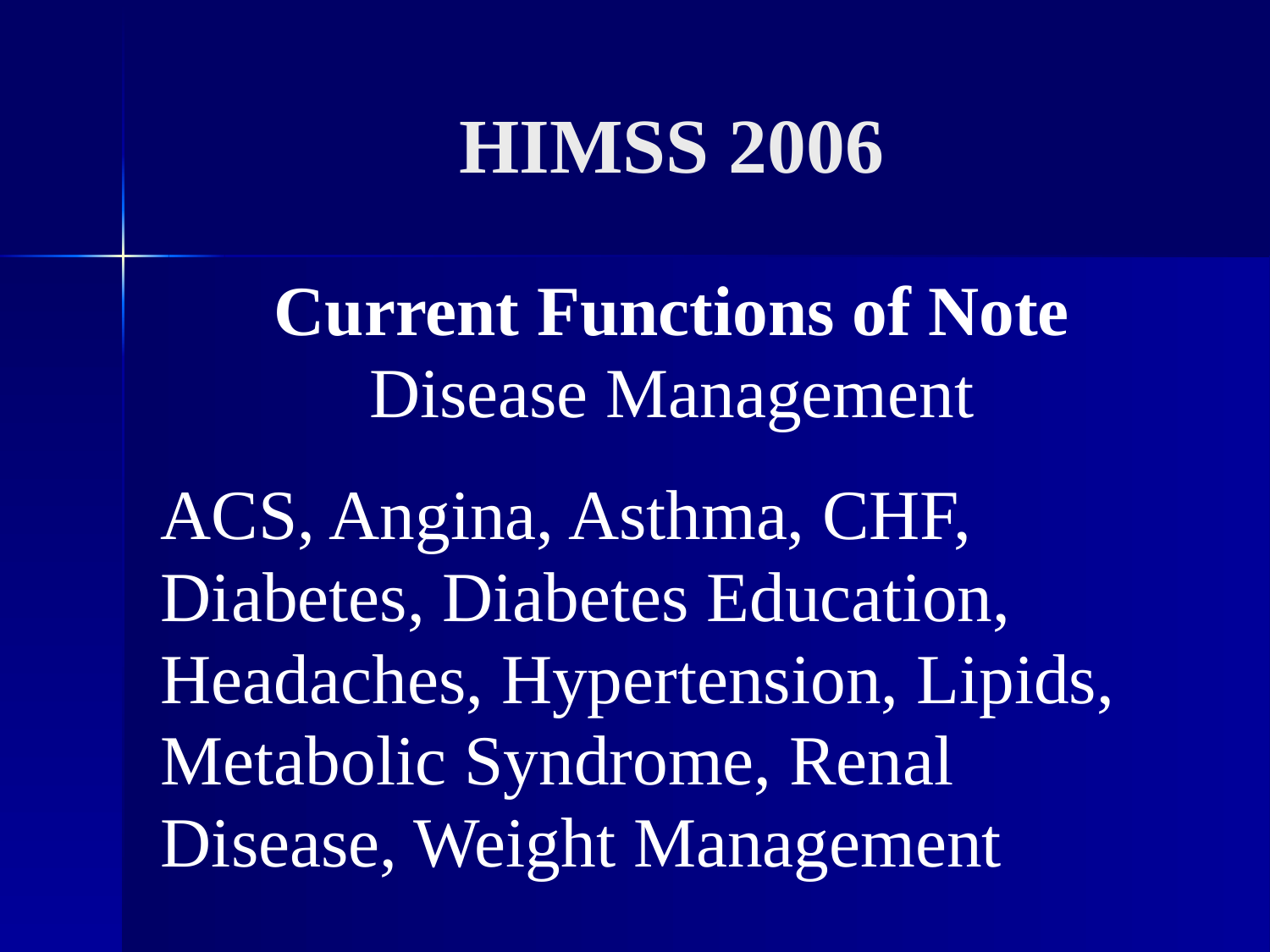

# HIMSS 2006
Current Functions of Note
Disease Management

ACS, Angina, Asthma, CHF,
Diabetes, Diabetes Education,
Headaches, Hypertension, Lipids,
Metabolic Syndrome, Renal
Disease, Weight Management